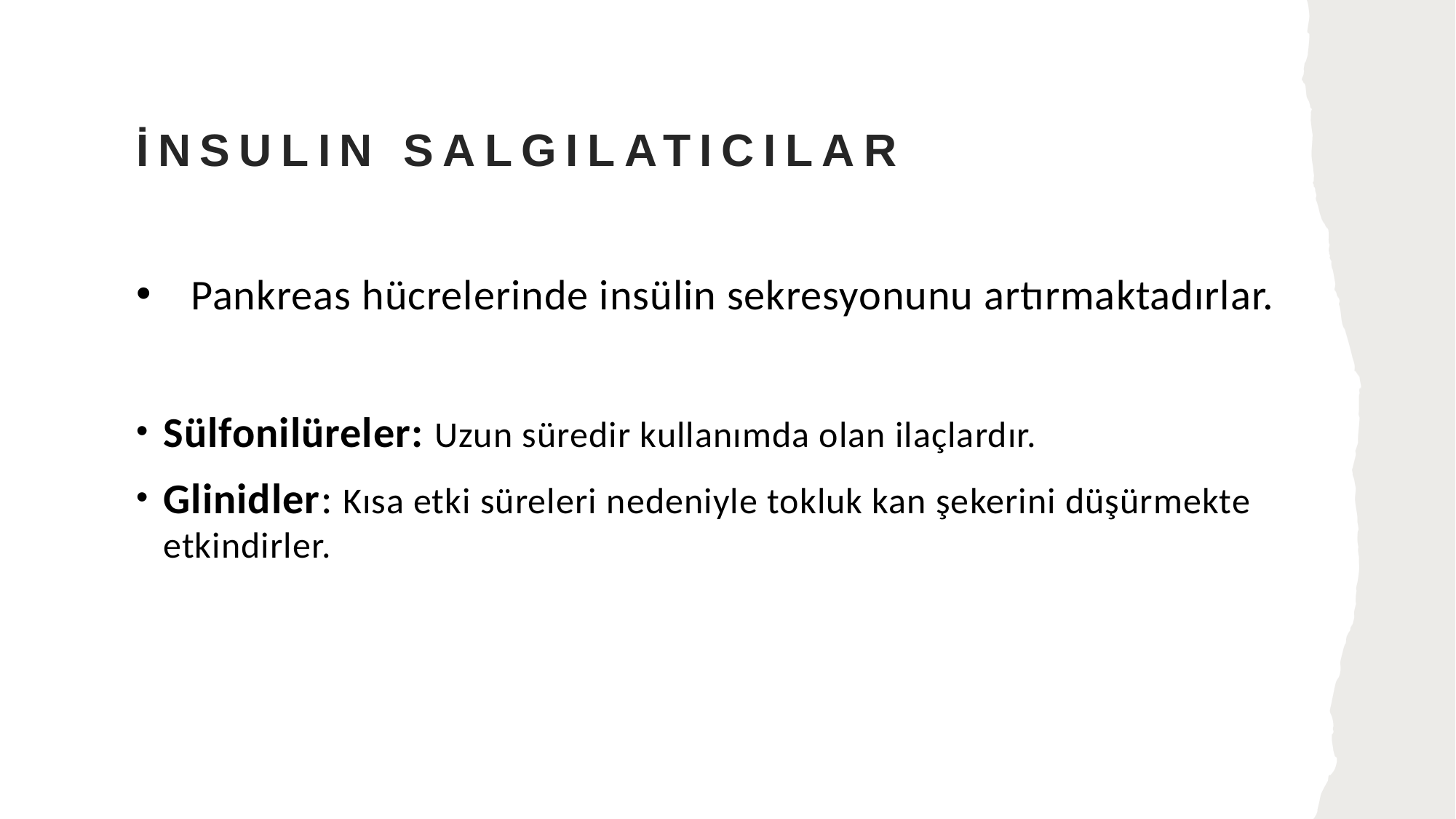

# İnsulin salgılatıcılar

Pankreas hücrelerinde insülin sekresyonunu artırmaktadırlar.

Sülfonilüreler: Uzun süredir kullanımda olan ilaçlardır.
Glinidler: Kısa etki süreleri nedeniyle tokluk kan şekerini düşürmekte etkindirler.